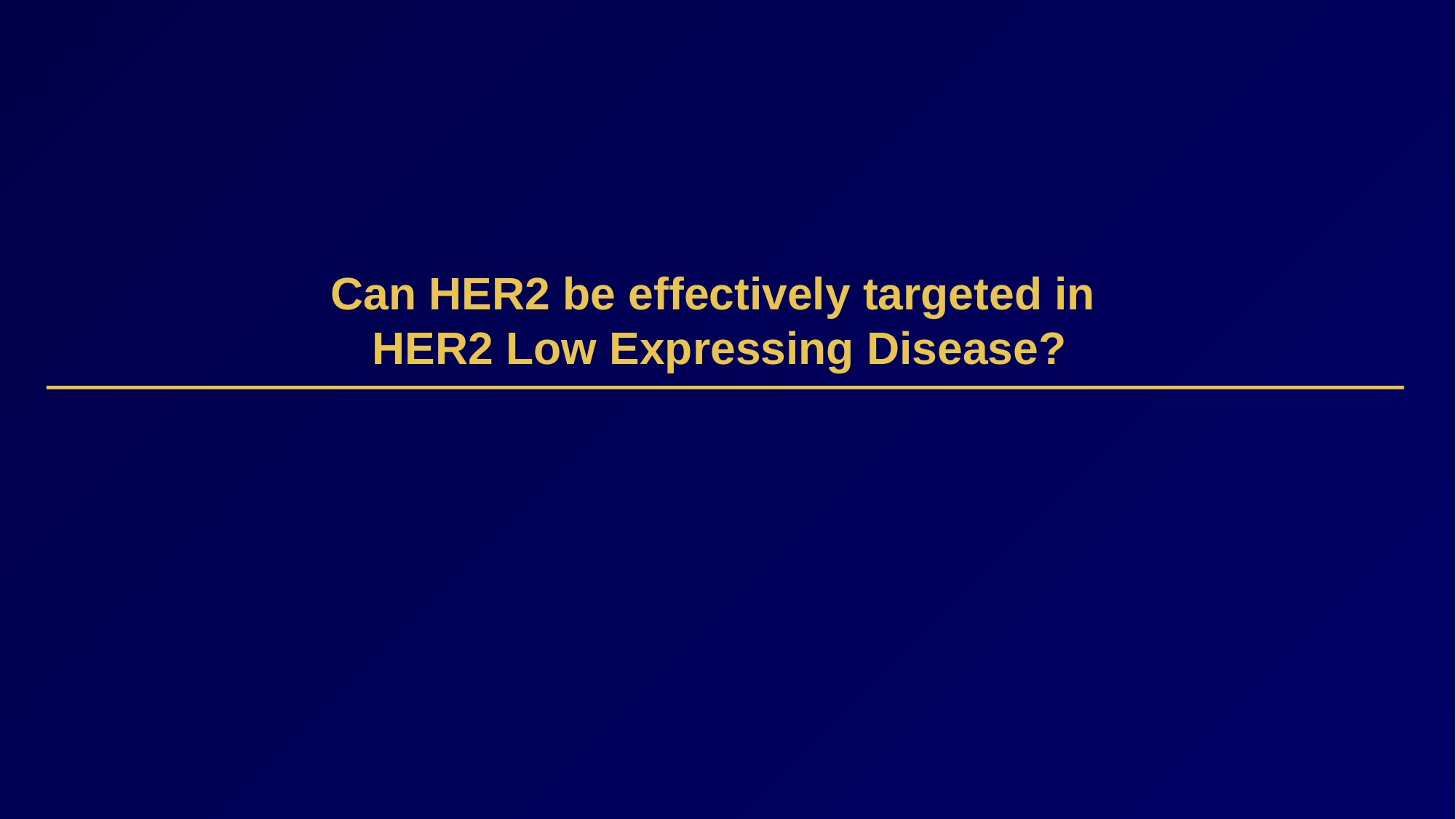

# Can HER2 be effectively targeted in HER2 Low Expressing Disease?